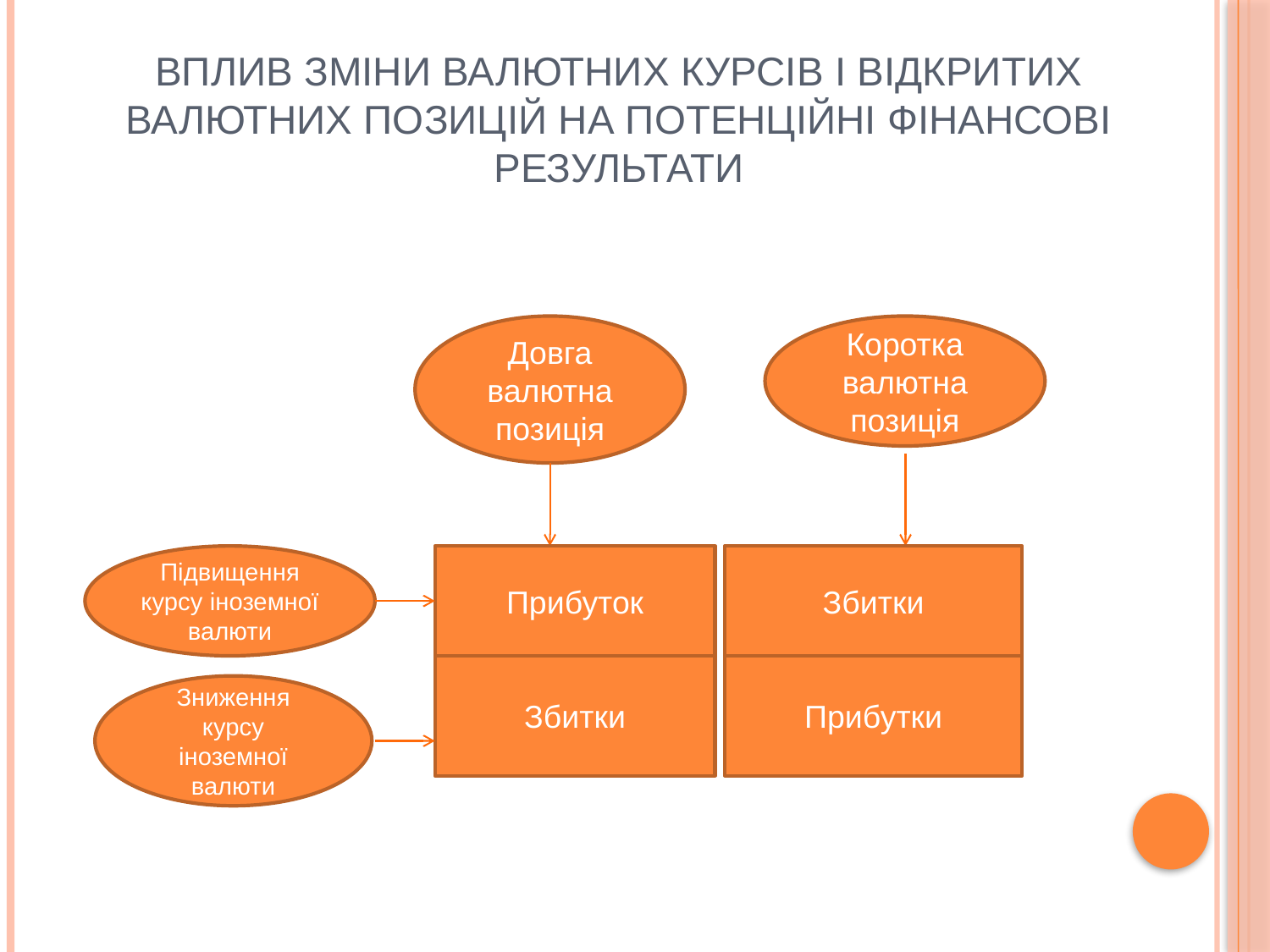

# Вплив зміни валютних курсів і відкритих валютних позицій на потенційні фінансові результати

Довга валютна позиція
Коротка валютна позиція
Підвищення курсу іноземної валюти
Прибуток
Збитки
Збитки
Прибутки
Зниження курсу іноземної валюти